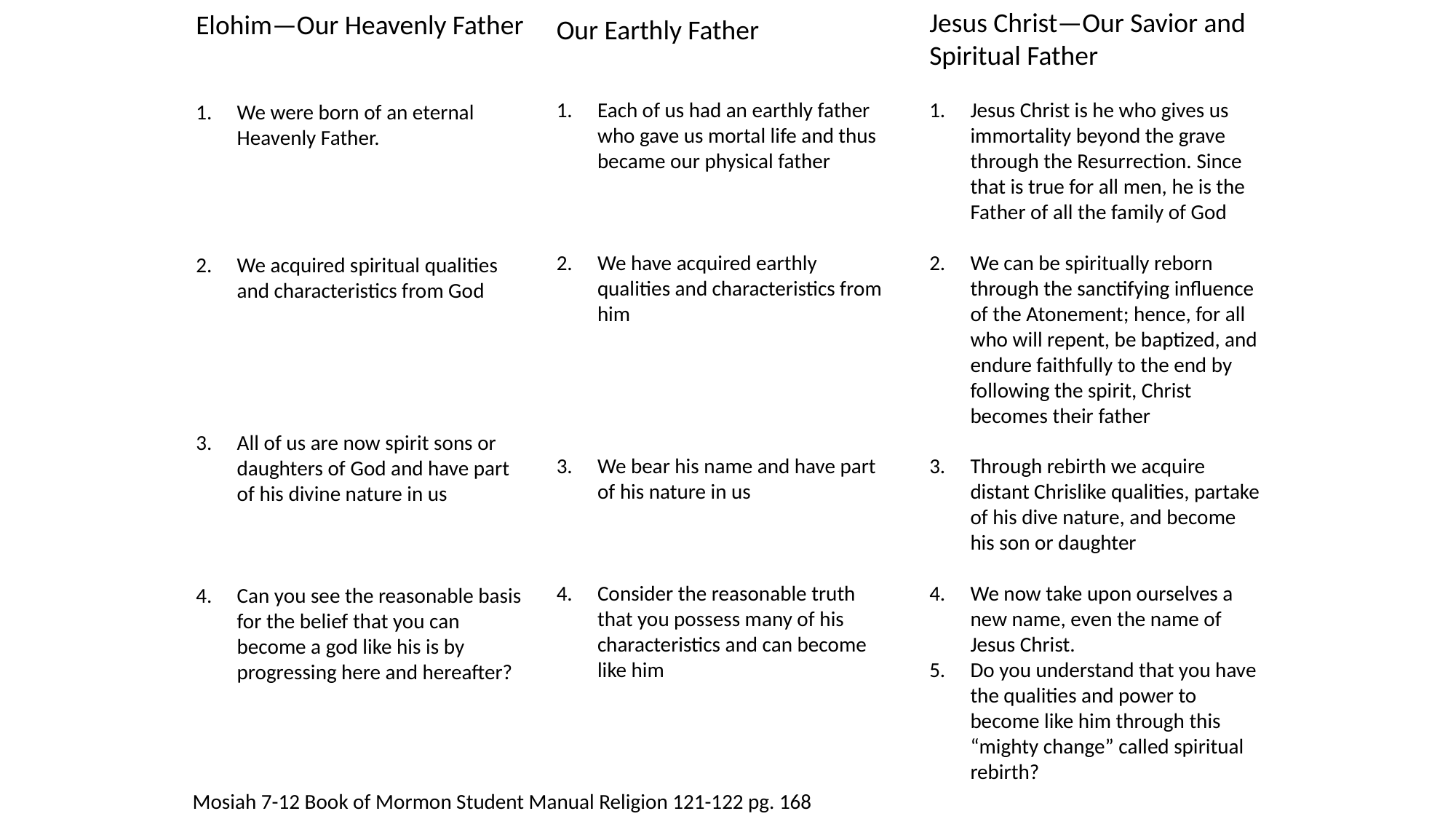

Jesus Christ—Our Savior and Spiritual Father

Jesus Christ is he who gives us immortality beyond the grave through the Resurrection. Since that is true for all men, he is the Father of all the family of God

We can be spiritually reborn through the sanctifying influence of the Atonement; hence, for all who will repent, be baptized, and endure faithfully to the end by following the spirit, Christ becomes their father

Through rebirth we acquire distant Chrislike qualities, partake of his dive nature, and become his son or daughter

We now take upon ourselves a new name, even the name of Jesus Christ.
Do you understand that you have the qualities and power to become like him through this “mighty change” called spiritual rebirth?
Elohim—Our Heavenly Father

We were born of an eternal Heavenly Father.

We acquired spiritual qualities and characteristics from God

All of us are now spirit sons or daughters of God and have part of his divine nature in us

Can you see the reasonable basis for the belief that you can become a god like his is by progressing here and hereafter?
Our Earthly Father

Each of us had an earthly father who gave us mortal life and thus became our physical father

We have acquired earthly qualities and characteristics from him

We bear his name and have part of his nature in us

Consider the reasonable truth that you possess many of his characteristics and can become like him

Mosiah 7-12 Book of Mormon Student Manual Religion 121-122 pg. 168